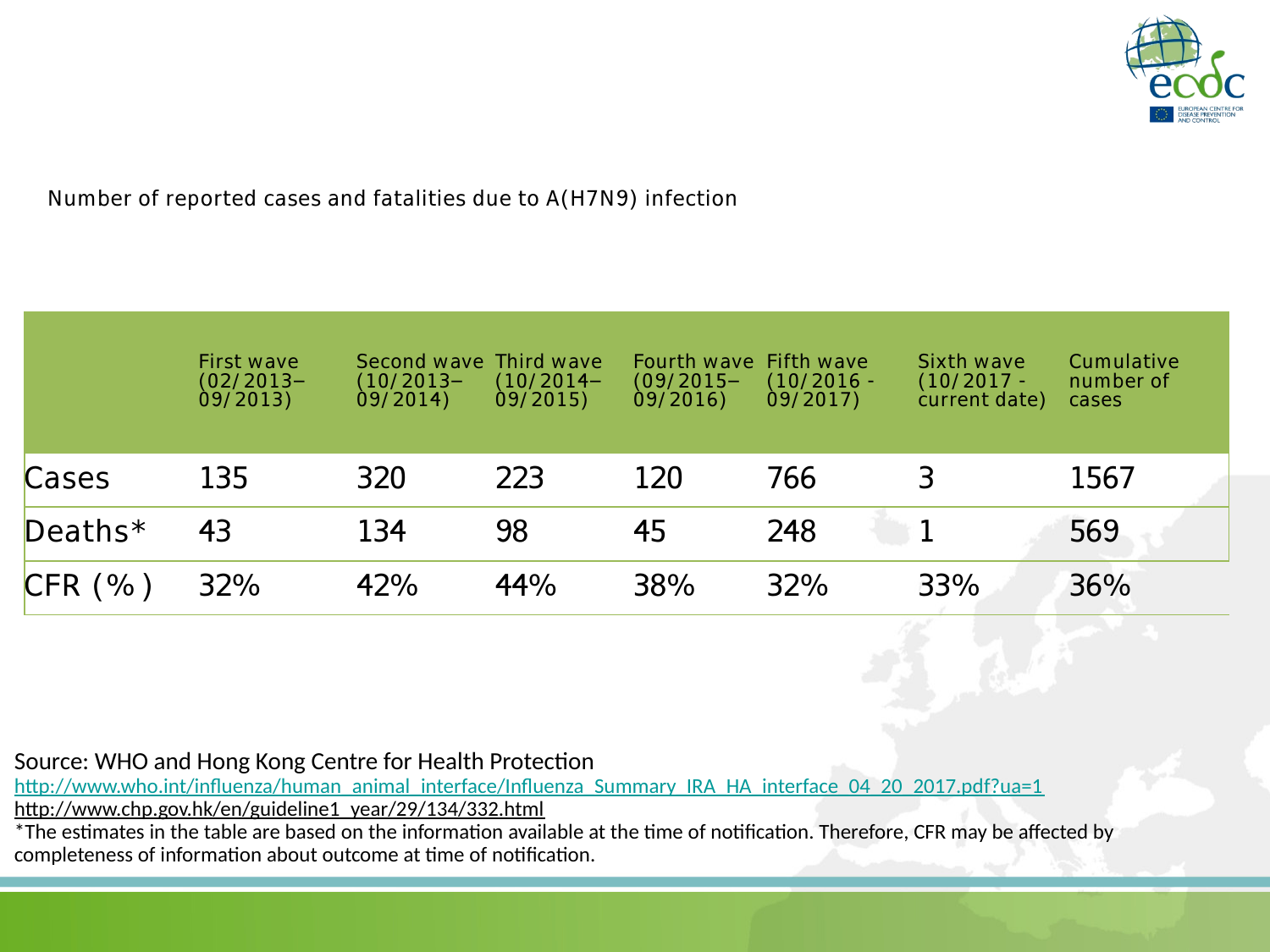

Number of reported cases and fatalities due to A(H7N9) infection
|  | First wave (02/2013–09/2013) | Second wave (10/2013–09/2014) | Third wave (10/2014–09/2015) | Fourth wave (09/2015–09/2016) | Fifth wave (10/2016 - 09/2017) | Sixth wave (10/2017 - current date) | Cumulative number of cases |
| --- | --- | --- | --- | --- | --- | --- | --- |
| Cases | 135 | 320 | 223 | 120 | 766 | 3 | 1567 |
| Deaths\* | 43 | 134 | 98 | 45 | 248 | 1 | 569 |
| CFR (%) | 32% | 42% | 44% | 38% | 32% | 33% | 36% |
Source: WHO and Hong Kong Centre for Health Protection
http://www.who.int/influenza/human_animal_interface/Influenza_Summary_IRA_HA_interface_04_20_2017.pdf?ua=1
http://www.chp.gov.hk/en/guideline1_year/29/134/332.html
*The estimates in the table are based on the information available at the time of notification. Therefore, CFR may be affected by completeness of information about outcome at time of notification.